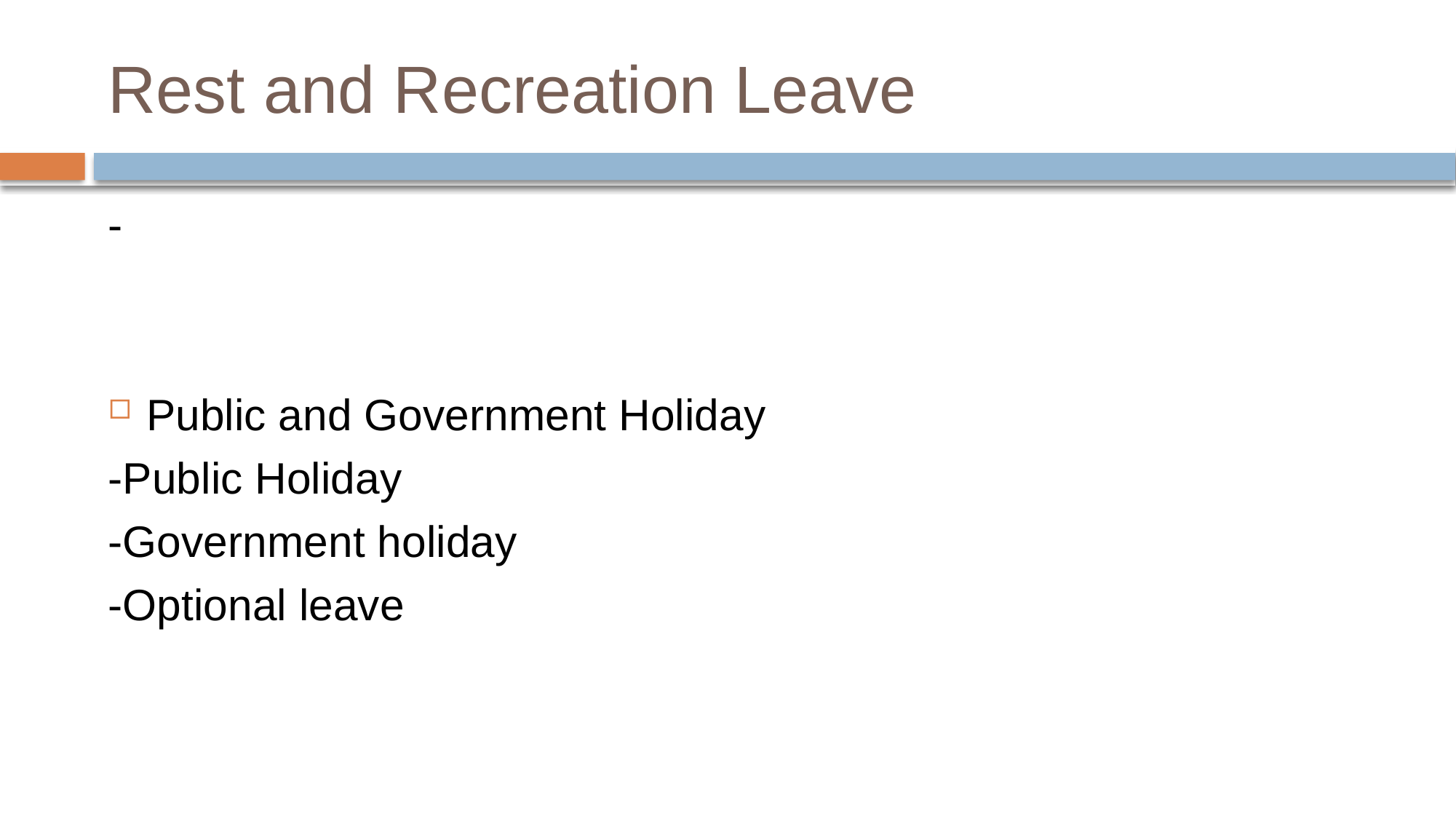

# Rest and Recreation Leave
-

Public and Government Holiday
-Public Holiday
-Government holiday
-Optional leave